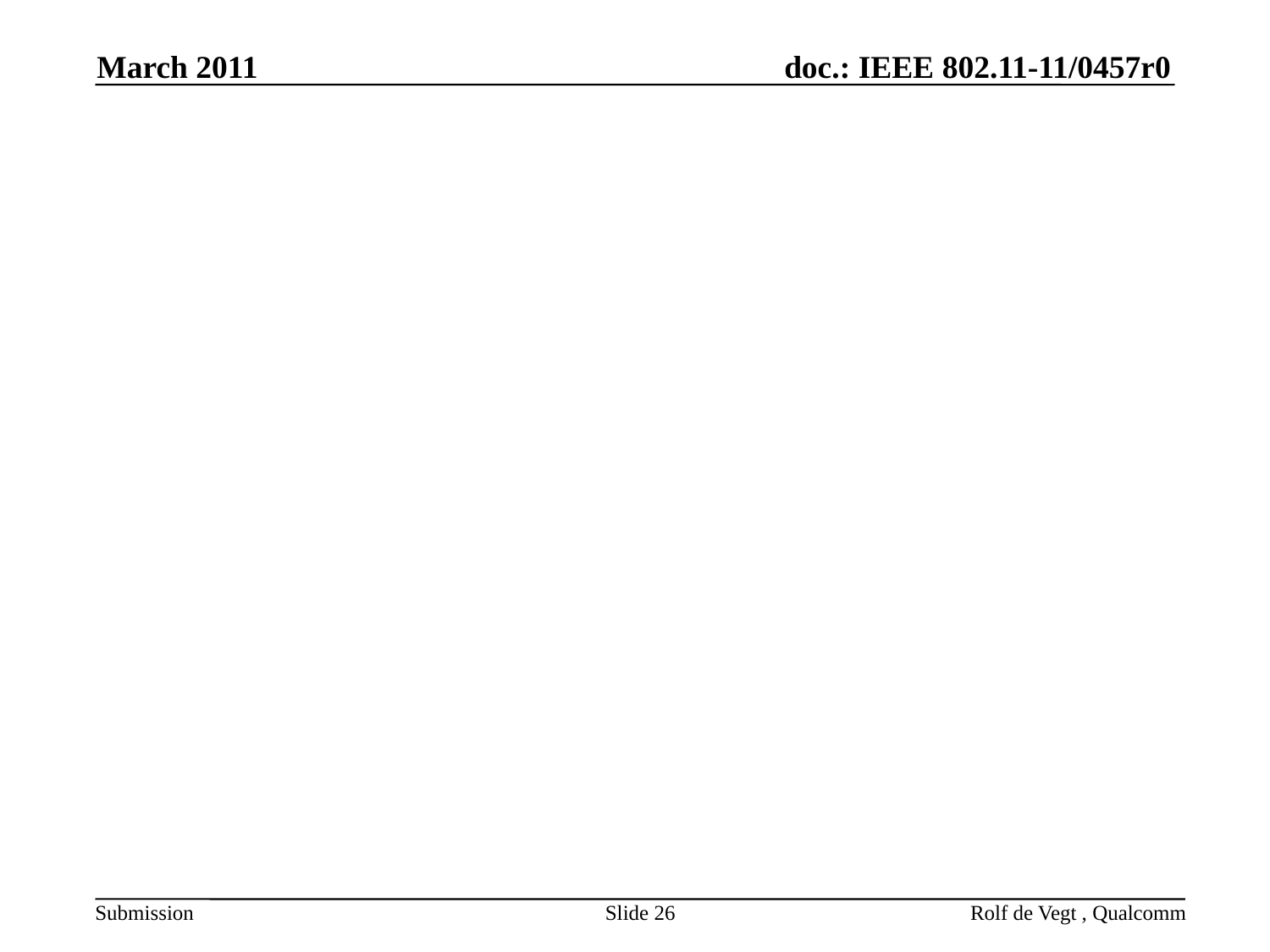

March 2011
Slide 26
Rolf de Vegt , Qualcomm